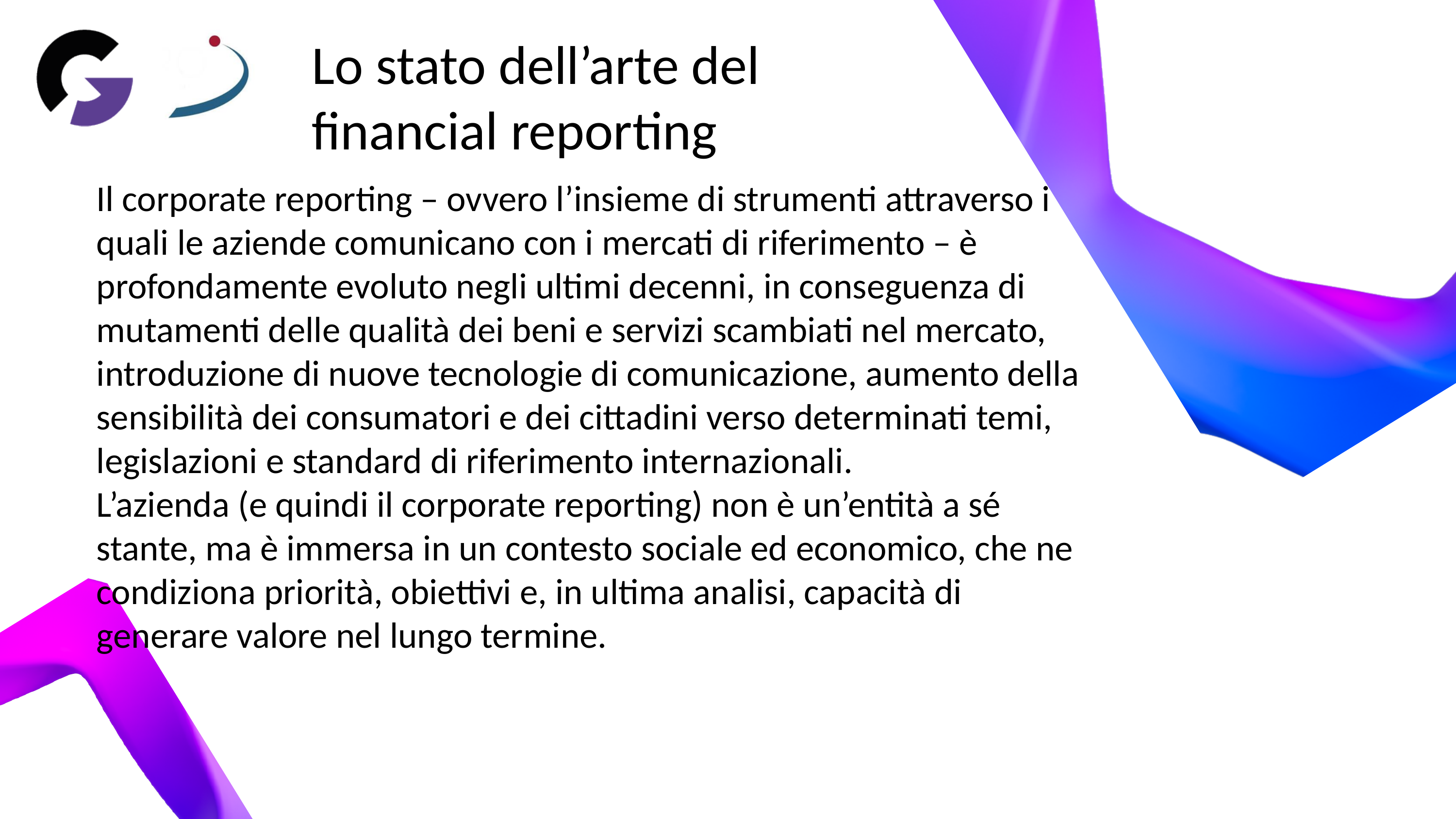

Lo stato dell’arte del financial reporting

Il corporate reporting – ovvero l’insieme di strumenti attraverso i quali le aziende comunicano con i mercati di riferimento – è profondamente evoluto negli ultimi decenni, in conseguenza di mutamenti delle qualità dei beni e servizi scambiati nel mercato, introduzione di nuove tecnologie di comunicazione, aumento della sensibilità dei consumatori e dei cittadini verso determinati temi, legislazioni e standard di riferimento internazionali.
L’azienda (e quindi il corporate reporting) non è un’entità a sé stante, ma è immersa in un contesto sociale ed economico, che ne condiziona priorità, obiettivi e, in ultima analisi, capacità di generare valore nel lungo termine.